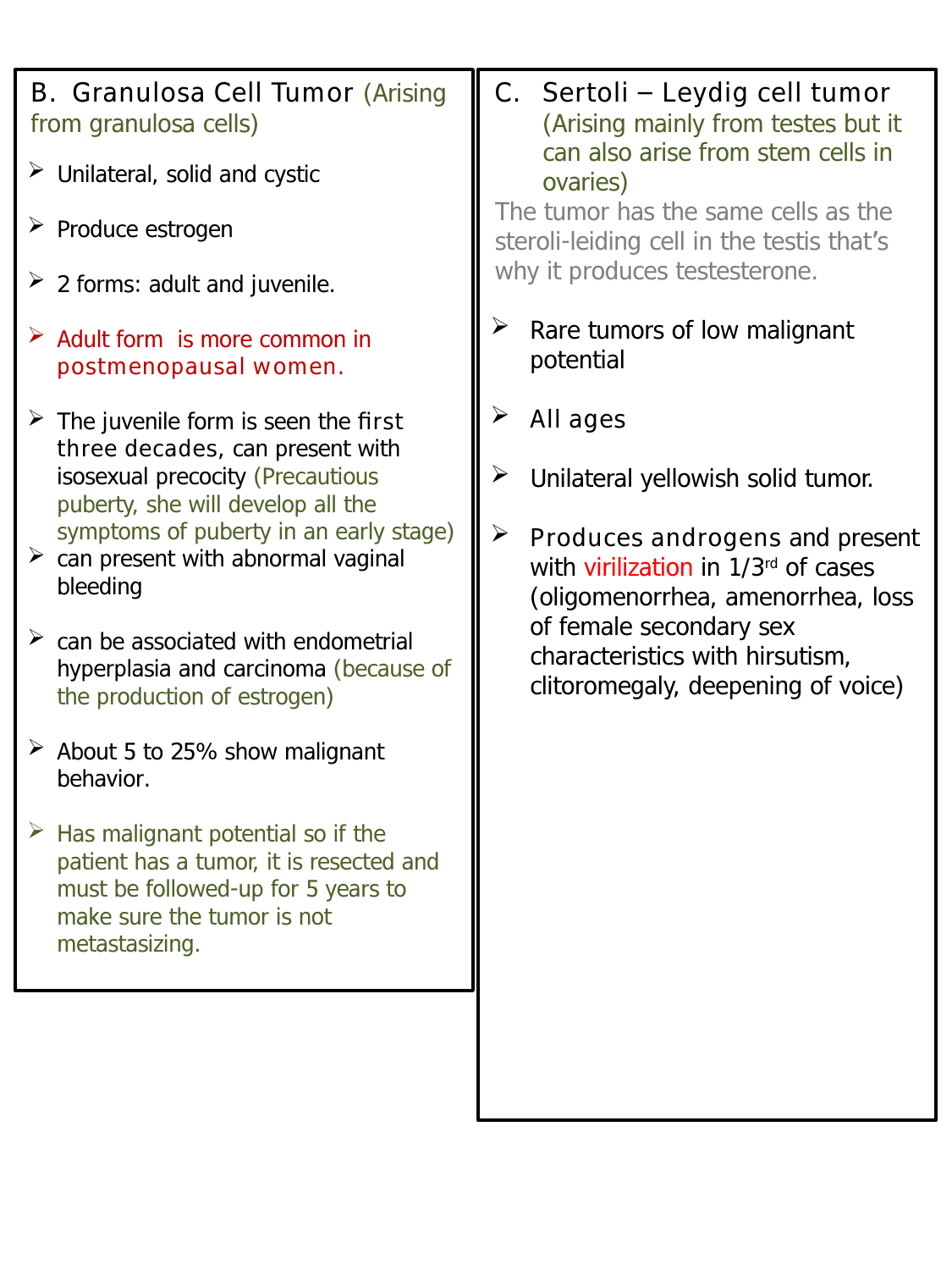

Sertoli – Leydig cell tumor (Arising mainly from testes but it can also arise from stem cells in ovaries)
The tumor has the same cells as the steroli-leiding cell in the testis that’s why it produces testesterone.

Rare tumors of low malignant potential

All ages

Unilateral yellowish solid tumor.

Produces androgens and present with virilization in 1/3rd of cases (oligomenorrhea, amenorrhea, loss of female secondary sex characteristics with hirsutism, clitoromegaly, deepening of voice)

B.  Granulosa Cell Tumor (Arising from granulosa cells)

Unilateral, solid and cystic

Produce estrogen

2 forms: adult and juvenile.

Adult form  is more common in postmenopausal women.

The juvenile form is seen the first three decades, can present with isosexual precocity (Precautious puberty, she will develop all the symptoms of puberty in an early stage)
can present with abnormal vaginal bleeding

can be associated with endometrial hyperplasia and carcinoma (because of the production of estrogen)

About 5 to 25% show malignant behavior.

Has malignant potential so if the patient has a tumor, it is resected and must be followed-up for 5 years to make sure the tumor is not metastasizing.